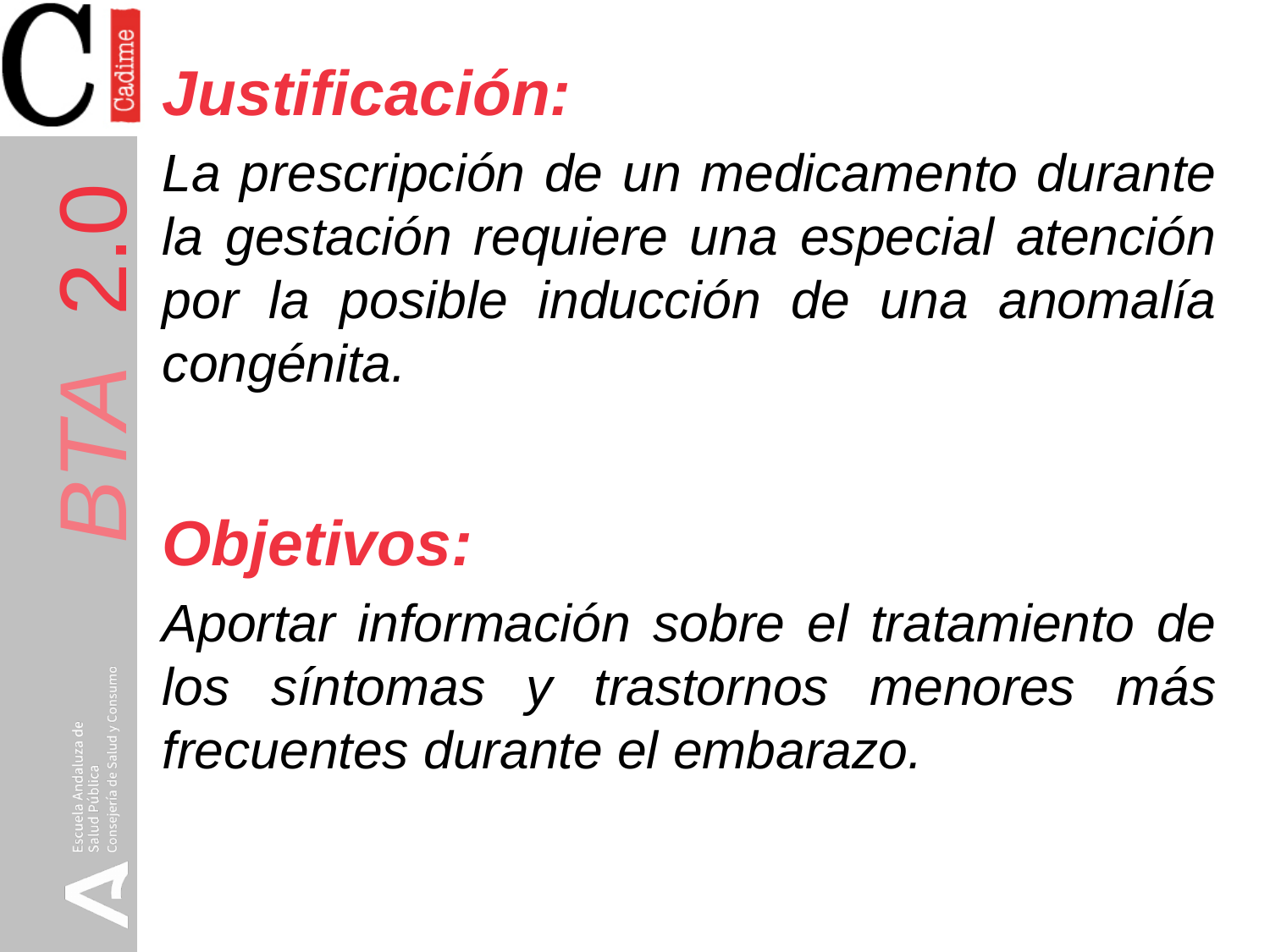

Justificación:
La prescripción de un medicamento durante la gestación requiere una especial atención por la posible inducción de una anomalía congénita.
Objetivos:
Aportar información sobre el tratamiento de los síntomas y trastornos menores más frecuentes durante el embarazo.